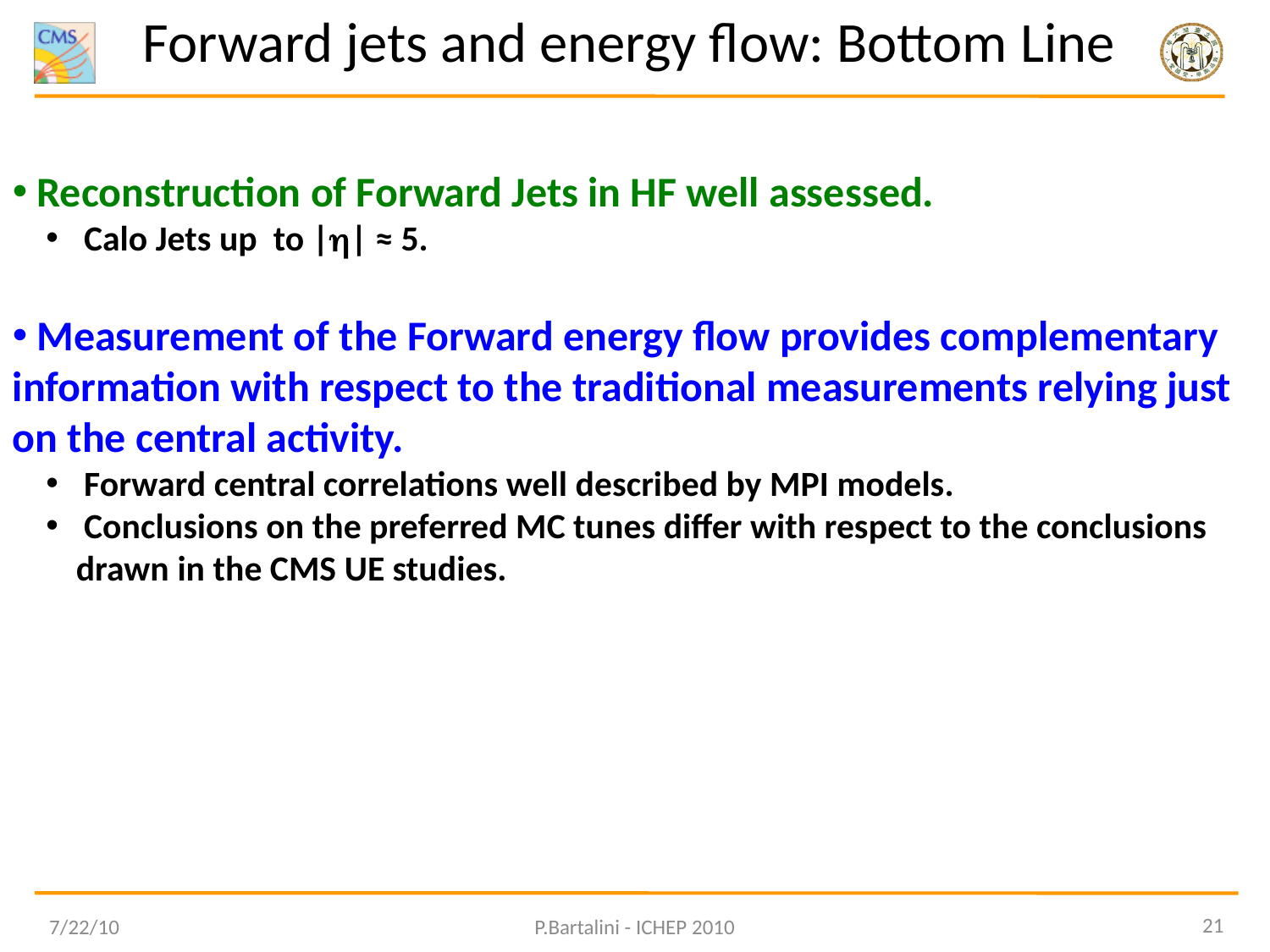

Forward jets and energy flow: Bottom Line
 Reconstruction of Forward Jets in HF well assessed.
 Calo Jets up  to |η| ≈ 5.

 Measurement of the Forward energy flow provides complementary information with respect to the traditional measurements relying just on the central activity.
 Forward central correlations well described by MPI models.
 Conclusions on the preferred MC tunes differ with respect to the conclusions drawn in the CMS UE studies.
21
7/22/10
P.Bartalini - ICHEP 2010